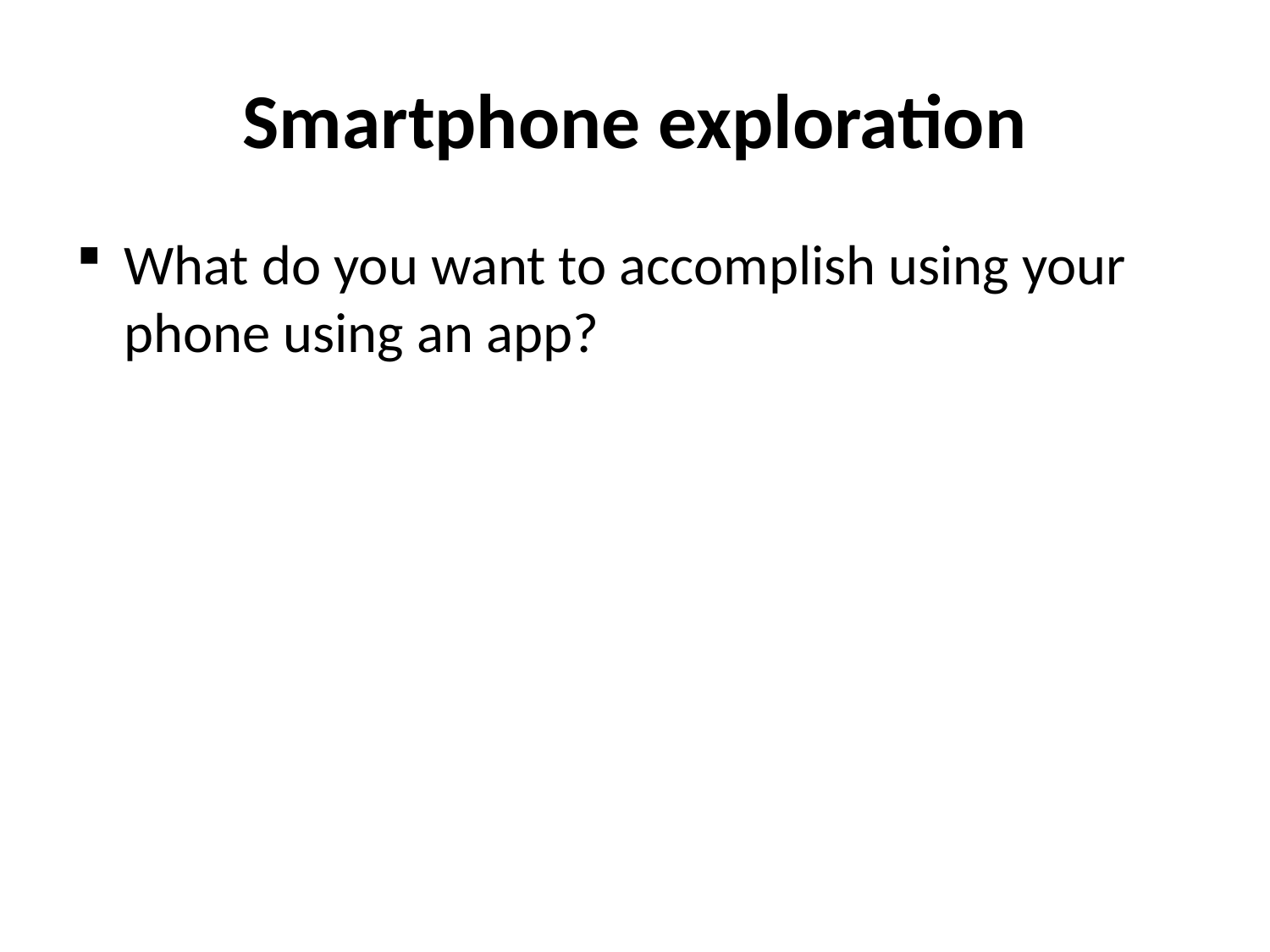

# Smartphone exploration
What do you want to accomplish using your phone using an app?